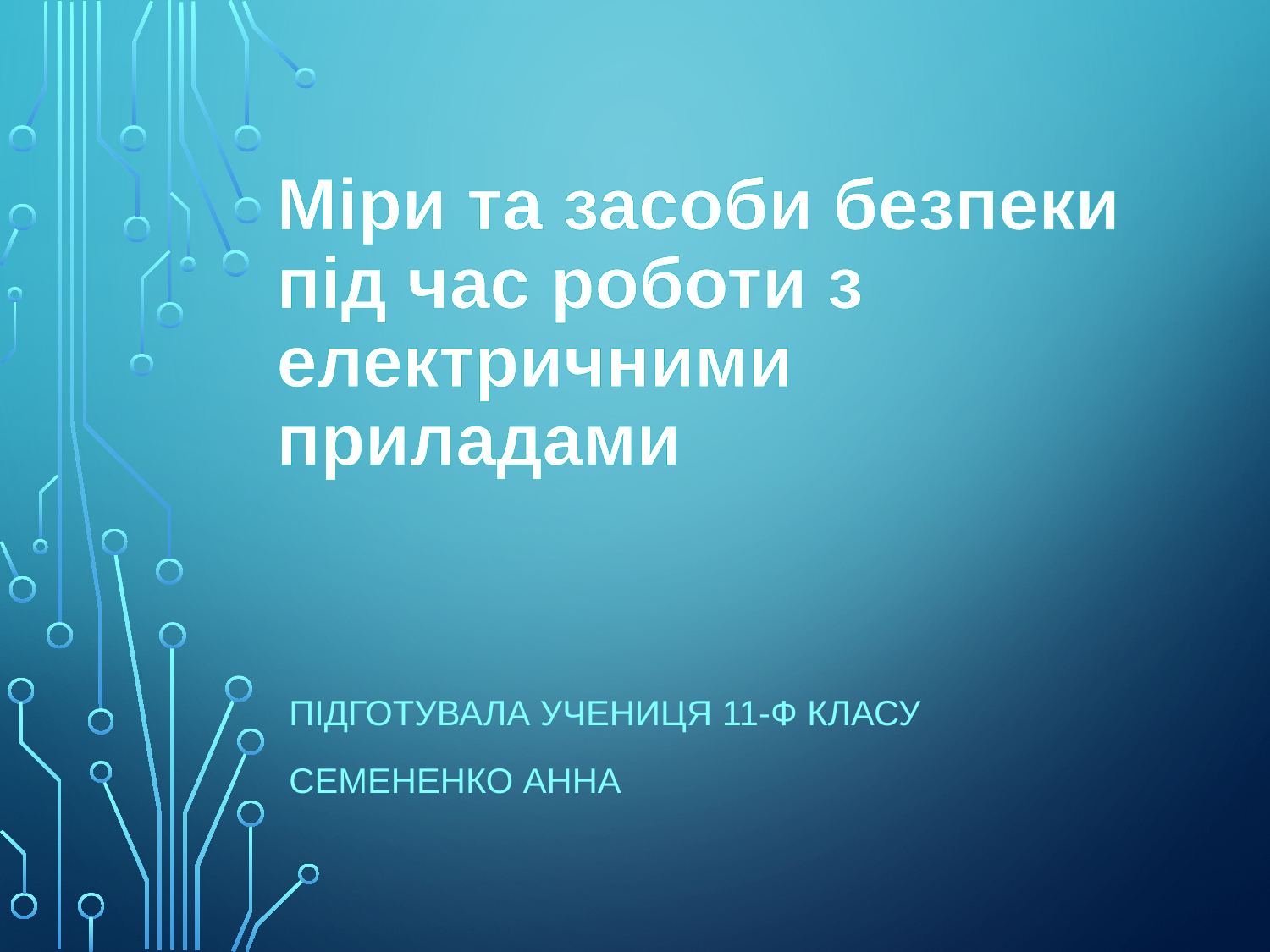

# Міри та засоби безпеки під час роботи з електричними приладами
ПідгоТувала уЧениця 11-Ф класу
Семененко Анна